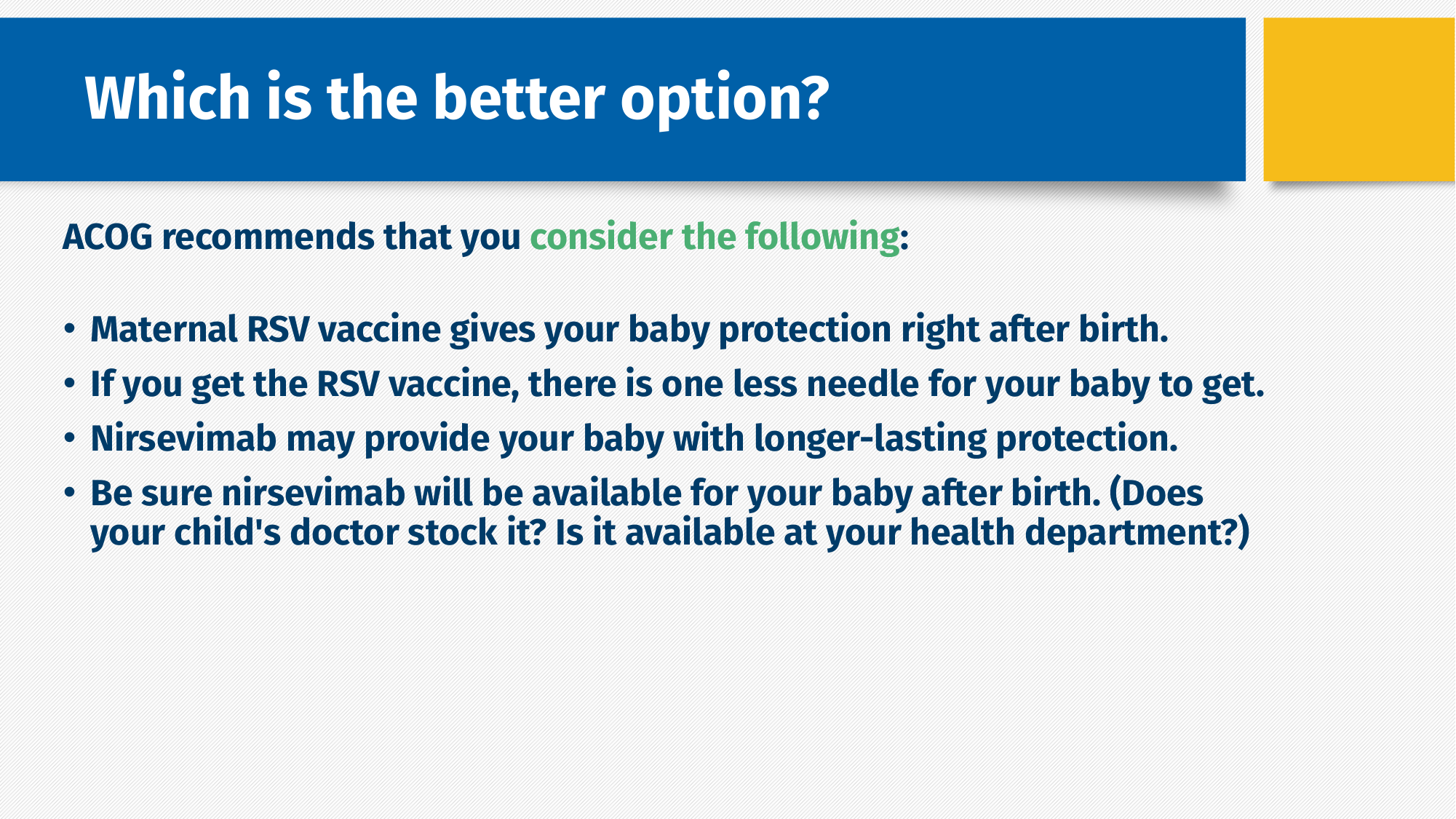

# Which is the better option?
ACOG recommends that you consider the following:

Maternal RSV vaccine gives your baby protection right after birth.
If you get the RSV vaccine, there is one less needle for your baby to get.
Nirsevimab may provide your baby with longer-lasting protection.
Be sure nirsevimab will be available for your baby after birth. (Does your child's doctor stock it? Is it available at your health department?)